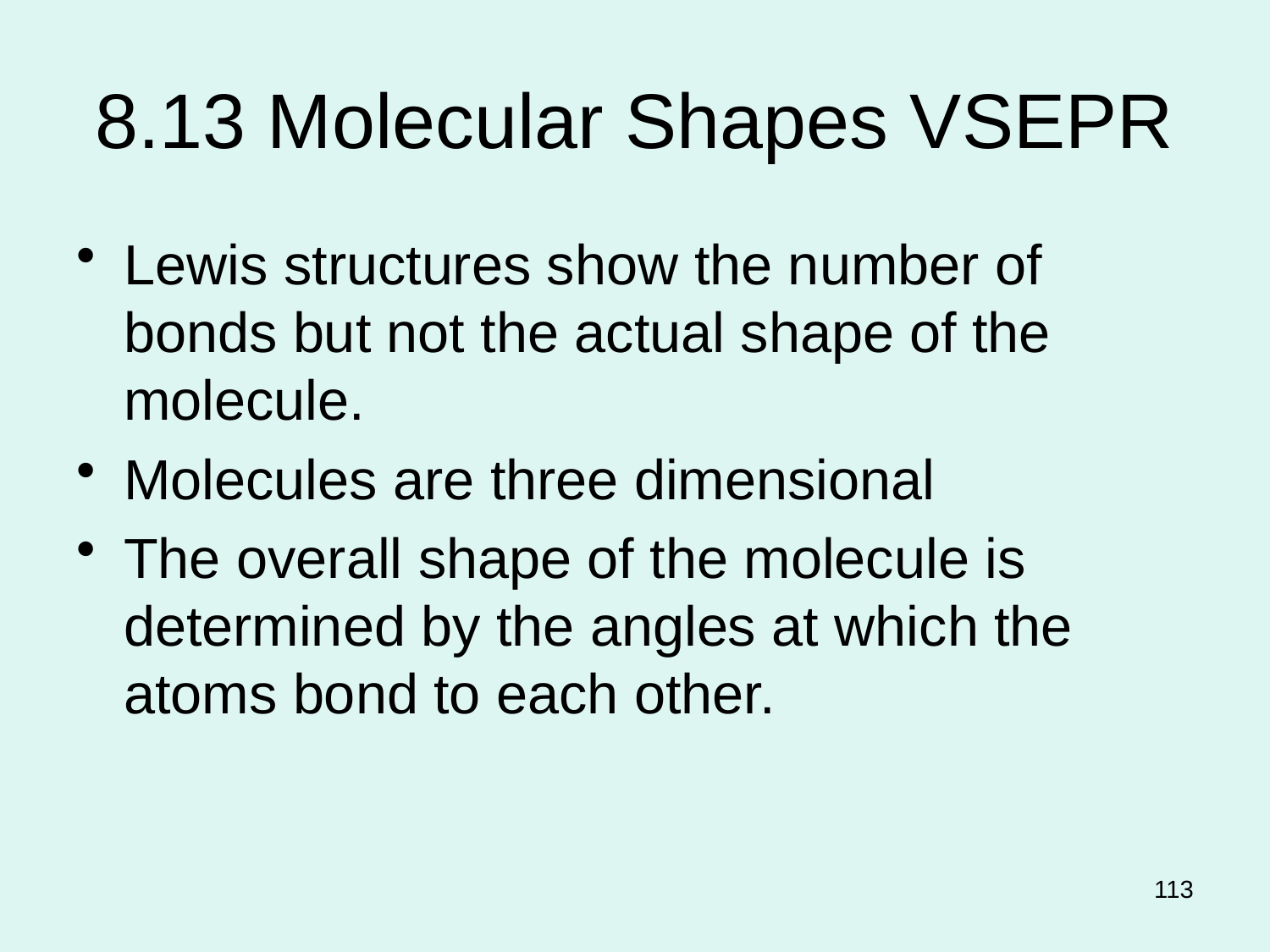

# 8.13 Molecular Shapes VSEPR
Lewis structures show the number of bonds but not the actual shape of the molecule.
Molecules are three dimensional
The overall shape of the molecule is determined by the angles at which the atoms bond to each other.

113